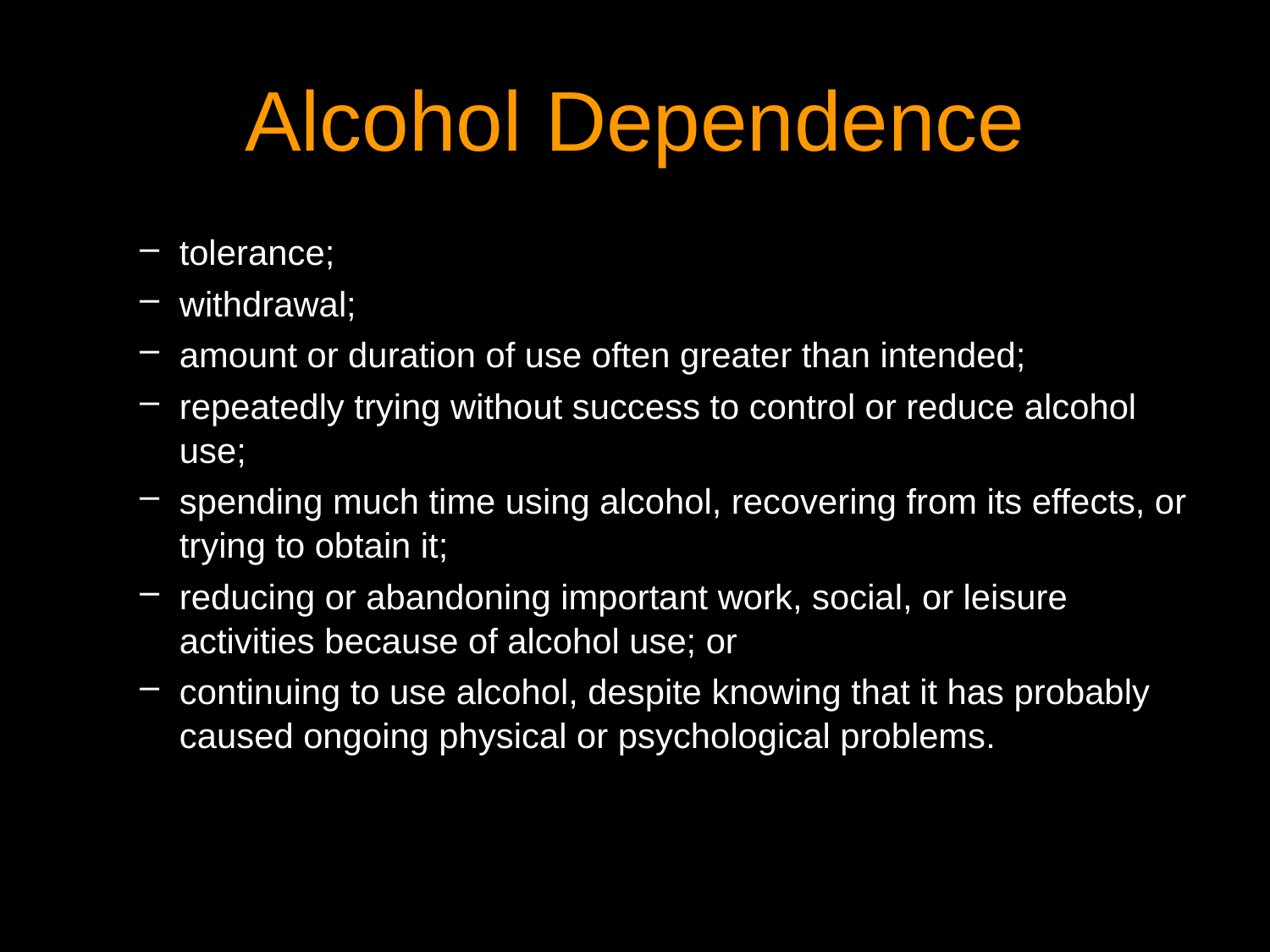

# Alcohol Dependence
tolerance;
withdrawal;
amount or duration of use often greater than intended;
repeatedly trying without success to control or reduce alcohol use;
spending much time using alcohol, recovering from its effects, or trying to obtain it;
reducing or abandoning important work, social, or leisure activities because of alcohol use; or
continuing to use alcohol, despite knowing that it has probably caused ongoing physical or psychological problems.